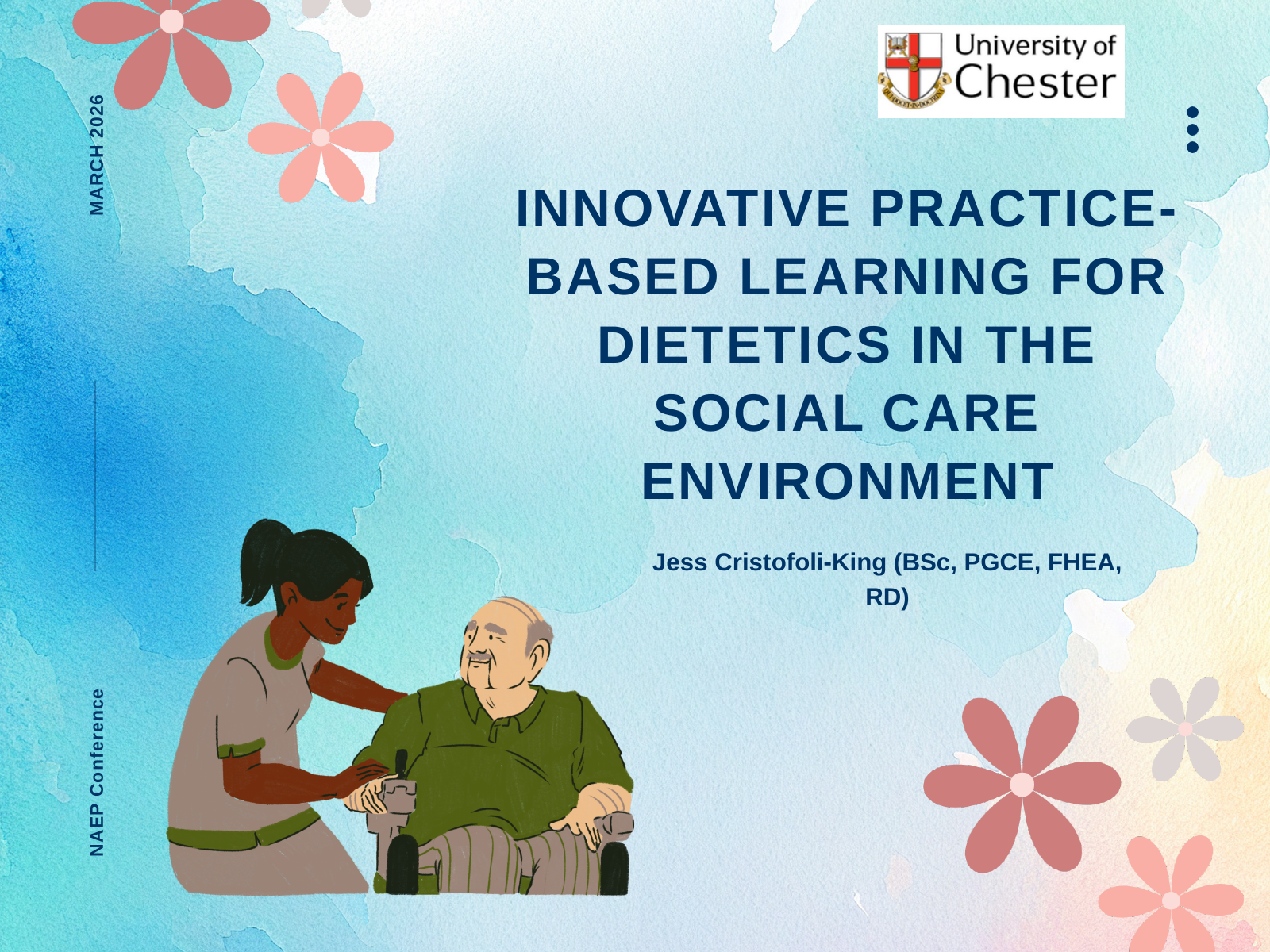

INNOVATIVE PRACTICE-BASED LEARNING FOR DIETETICS IN THE SOCIAL CARE ENVIRONMENT
MARCH 2026

Jess Cristofoli-King (BSc, PGCE, FHEA, RD)

NAEP Conference